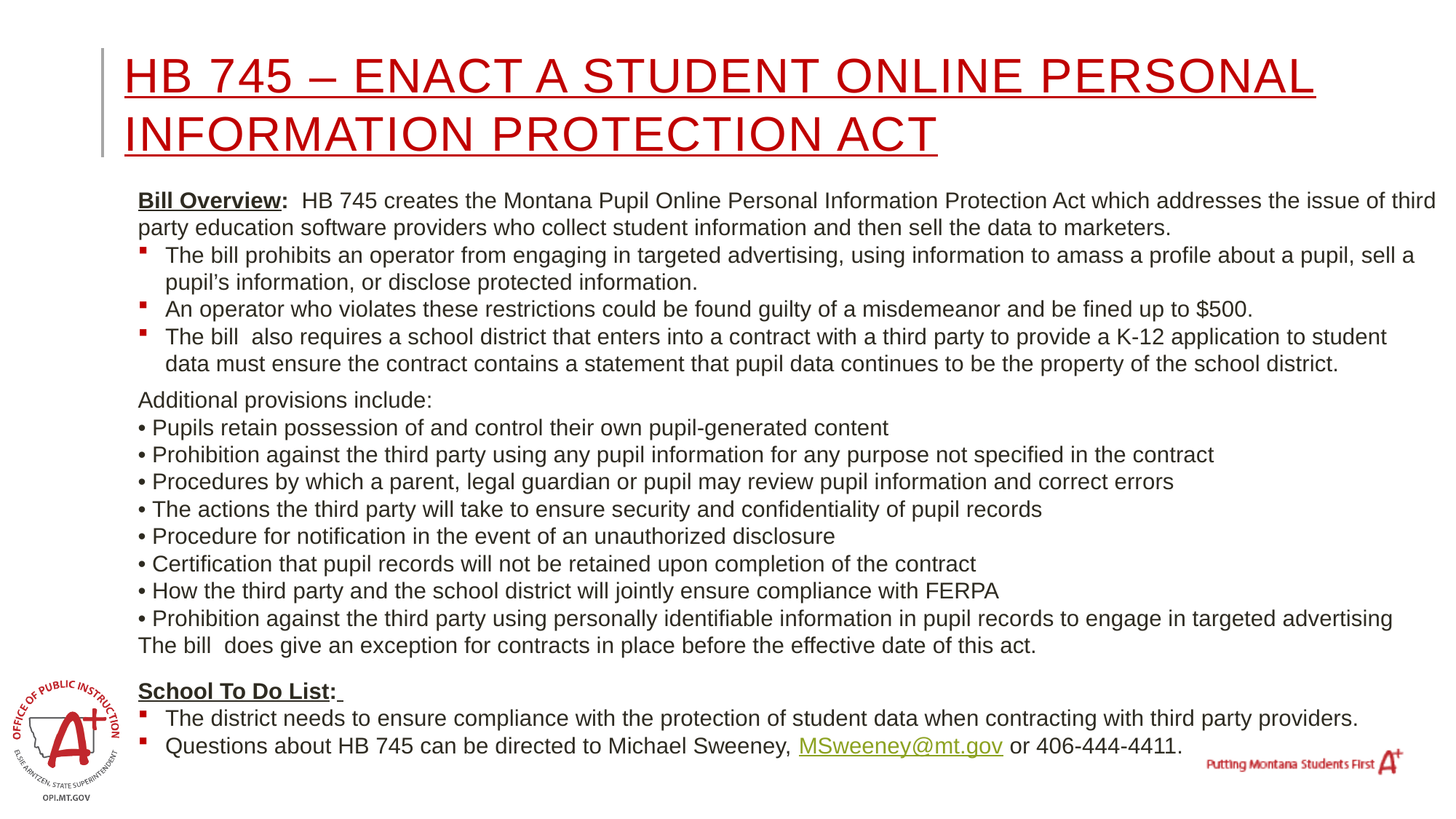

# HB 745 – Enact a student online personal information protection act
Bill Overview:  HB 745 creates the Montana Pupil Online Personal Information Protection Act which addresses the issue of third party education software providers who collect student information and then sell the data to marketers.
The bill prohibits an operator from engaging in targeted advertising, using information to amass a profile about a pupil, sell a pupil’s information, or disclose protected information.
An operator who violates these restrictions could be found guilty of a misdemeanor and be fined up to $500.
The bill  also requires a school district that enters into a contract with a third party to provide a K-12 application to student data must ensure the contract contains a statement that pupil data continues to be the property of the school district.
Additional provisions include:
• Pupils retain possession of and control their own pupil-generated content
• Prohibition against the third party using any pupil information for any purpose not specified in the contract
• Procedures by which a parent, legal guardian or pupil may review pupil information and correct errors
• The actions the third party will take to ensure security and confidentiality of pupil records
• Procedure for notification in the event of an unauthorized disclosure
• Certification that pupil records will not be retained upon completion of the contract
• How the third party and the school district will jointly ensure compliance with FERPA
• Prohibition against the third party using personally identifiable information in pupil records to engage in targeted advertising
The bill  does give an exception for contracts in place before the effective date of this act.
School To Do List:
The district needs to ensure compliance with the protection of student data when contracting with third party providers.
Questions about HB 745 can be directed to Michael Sweeney, MSweeney@mt.gov or 406-444-4411.